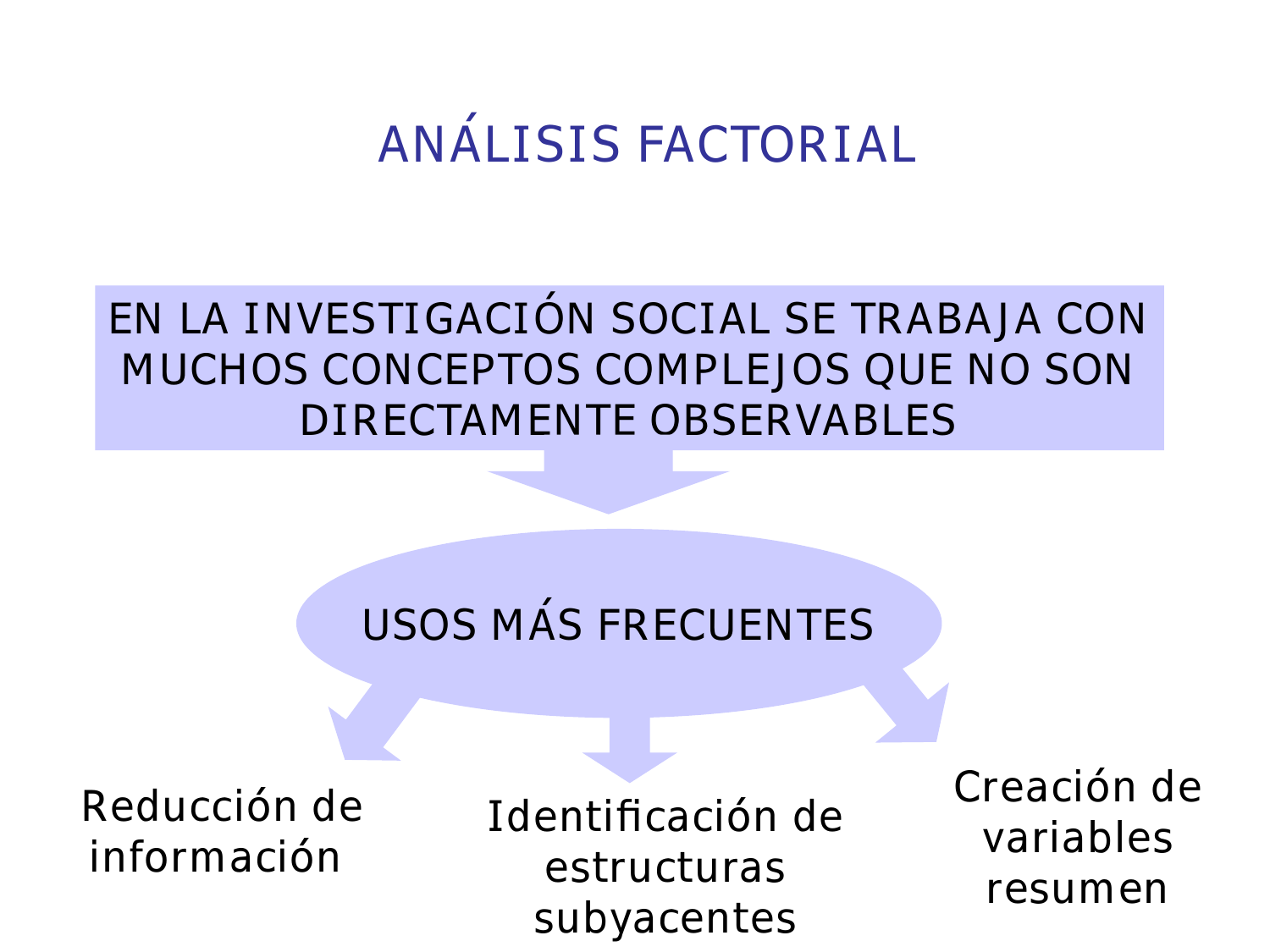

ANÁLISIS FACTORIAL
EN LA INVESTIGACIÓN SOCIAL SE TRABAJA CON MUCHOS CONCEPTOS COMPLEJOS QUE NO SON DIRECTAMENTE OBSERVABLES

USOS MÁS FRECUENTES

Creación de variables resumen
 Reducción de información

Identificación de estructuras subyacentes